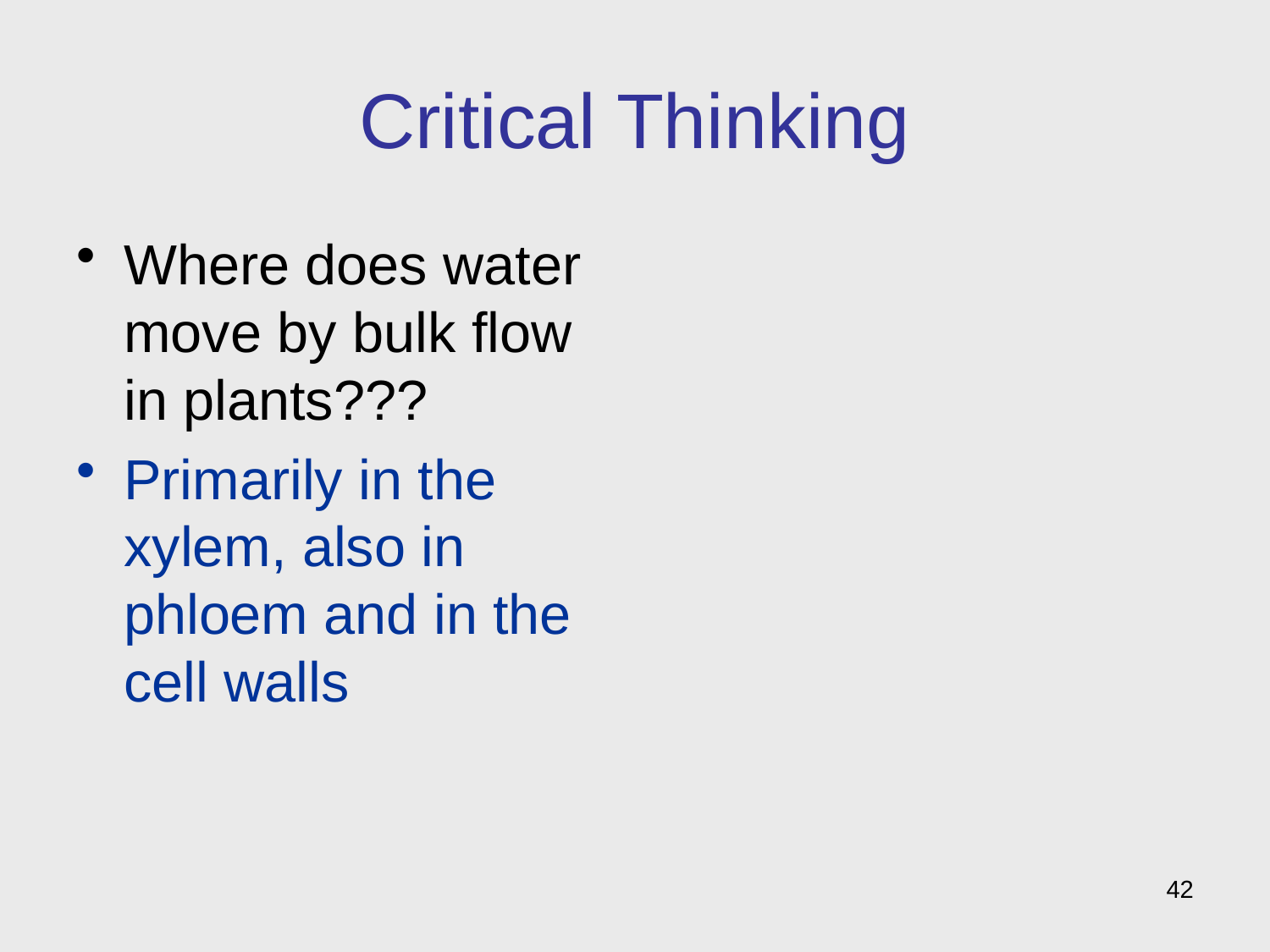

# Critical Thinking
Where does water move by bulk flow in plants???
Primarily in the xylem, also in phloem and in the cell walls

42